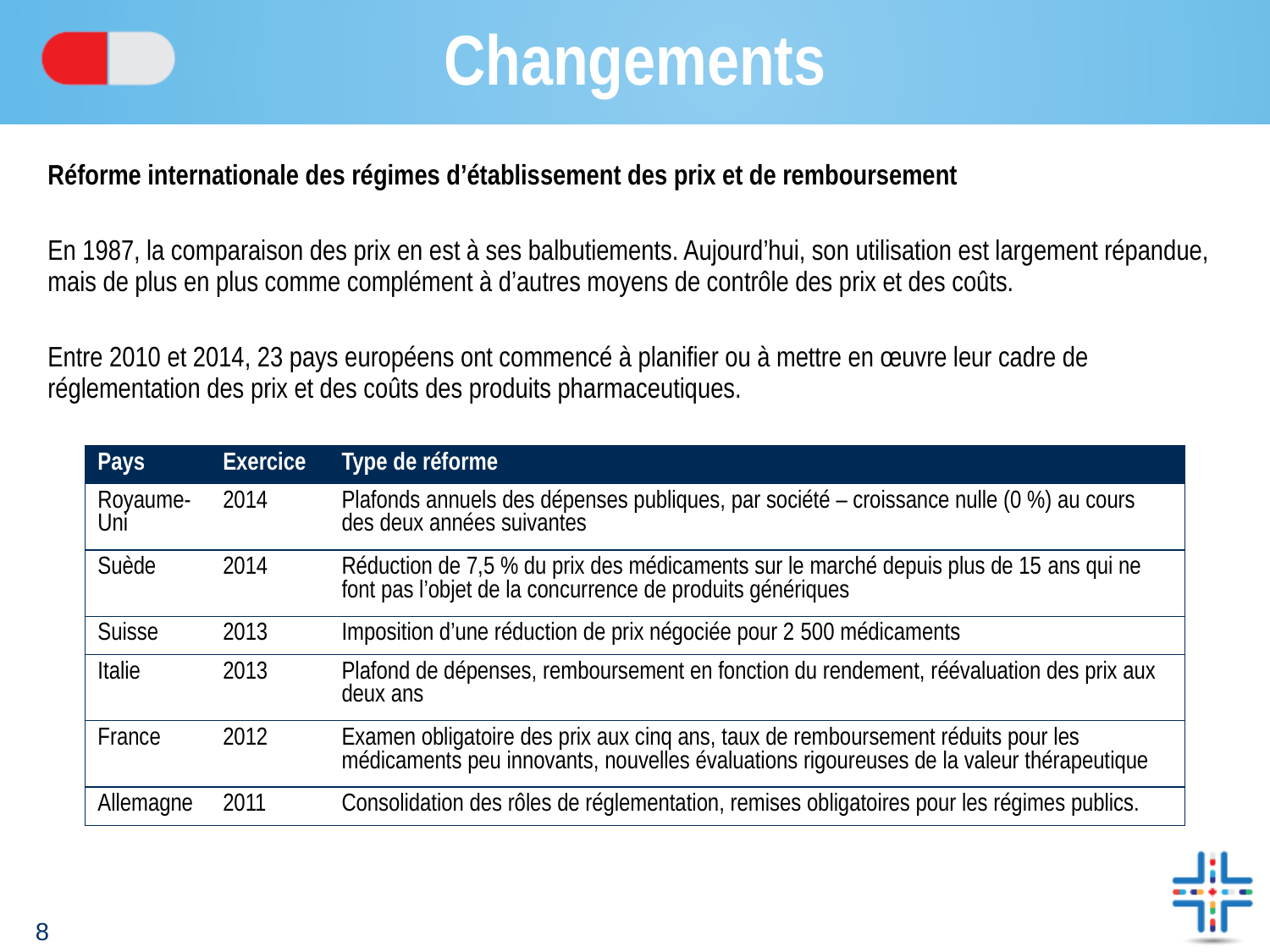

# Changements
Réforme internationale des régimes d’établissement des prix et de remboursement

En 1987, la comparaison des prix en est à ses balbutiements. Aujourd’hui, son utilisation est largement répandue, mais de plus en plus comme complément à d’autres moyens de contrôle des prix et des coûts.

Entre 2010 et 2014, 23 pays européens ont commencé à planifier ou à mettre en œuvre leur cadre de réglementation des prix et des coûts des produits pharmaceutiques.

| Pays | Exercice | Type de réforme |
| --- | --- | --- |
| Royaume-Uni | 2014 | Plafonds annuels des dépenses publiques, par société – croissance nulle (0 %) au cours des deux années suivantes |
| Suède | 2014 | Réduction de 7,5 % du prix des médicaments sur le marché depuis plus de 15 ans qui ne font pas l’objet de la concurrence de produits génériques |
| Suisse | 2013 | Imposition d’une réduction de prix négociée pour 2 500 médicaments |
| Italie | 2013 | Plafond de dépenses, remboursement en fonction du rendement, réévaluation des prix aux deux ans |
| France | 2012 | Examen obligatoire des prix aux cinq ans, taux de remboursement réduits pour les médicaments peu innovants, nouvelles évaluations rigoureuses de la valeur thérapeutique |
| Allemagne | 2011 | Consolidation des rôles de réglementation, remises obligatoires pour les régimes publics. |
8